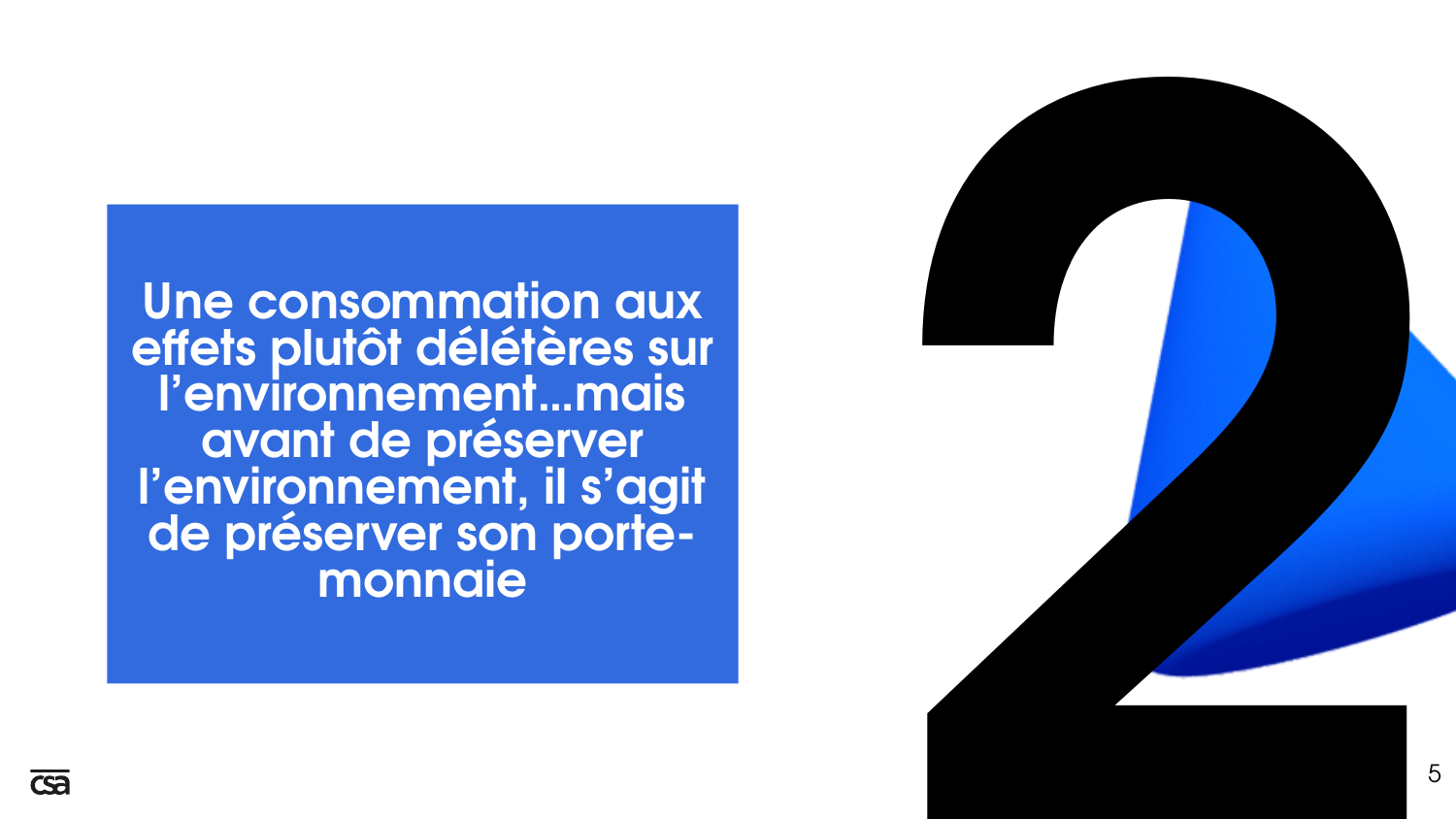

2
# Une consommation aux effets plutôt délétères sur l’environnement…mais avant de préserver l’environnement, il s’agit de préserver son porte-monnaie
5